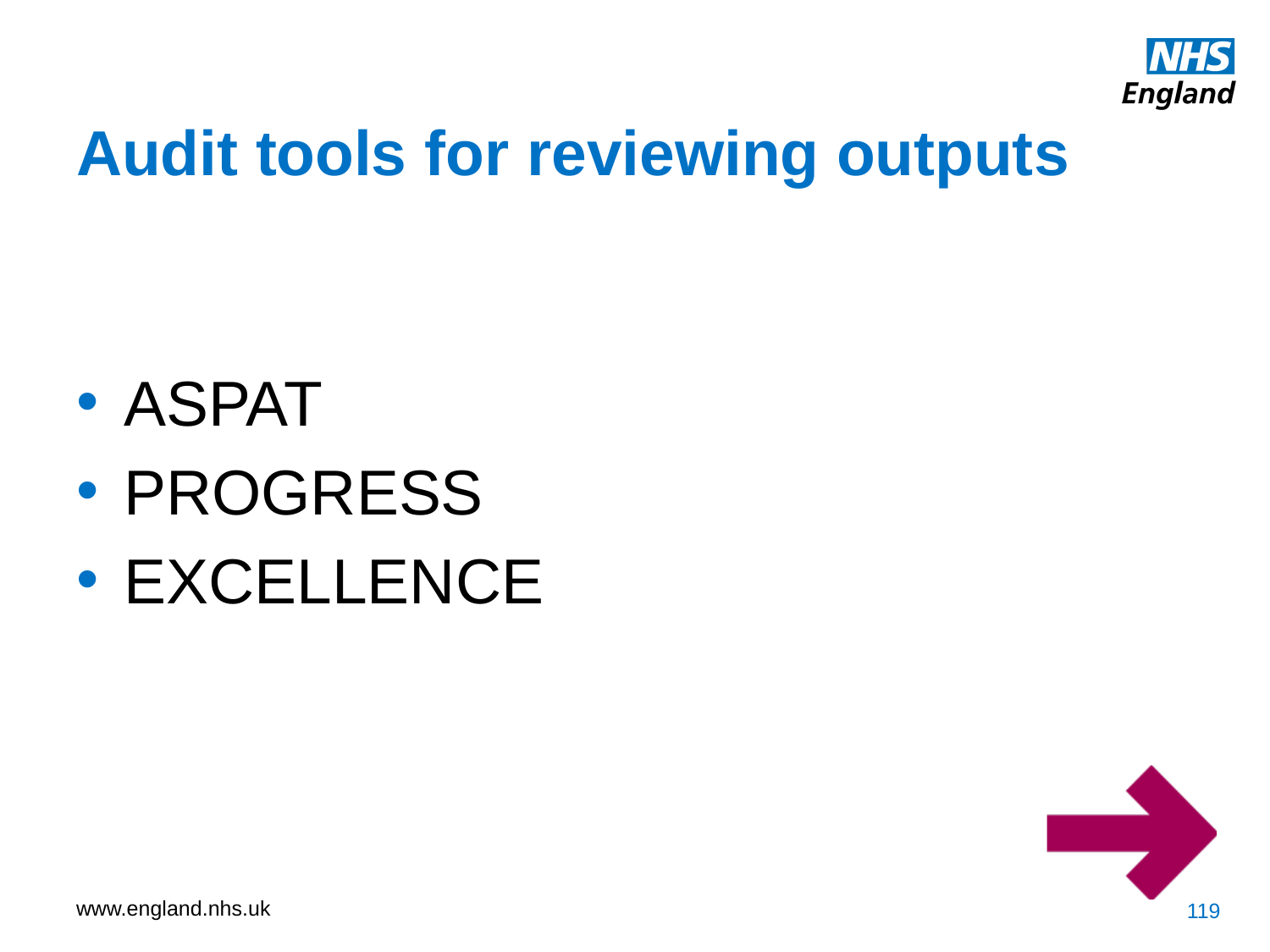

Audit tools for reviewing outputs

ASPAT
PROGRESS
EXCELLENCE

119